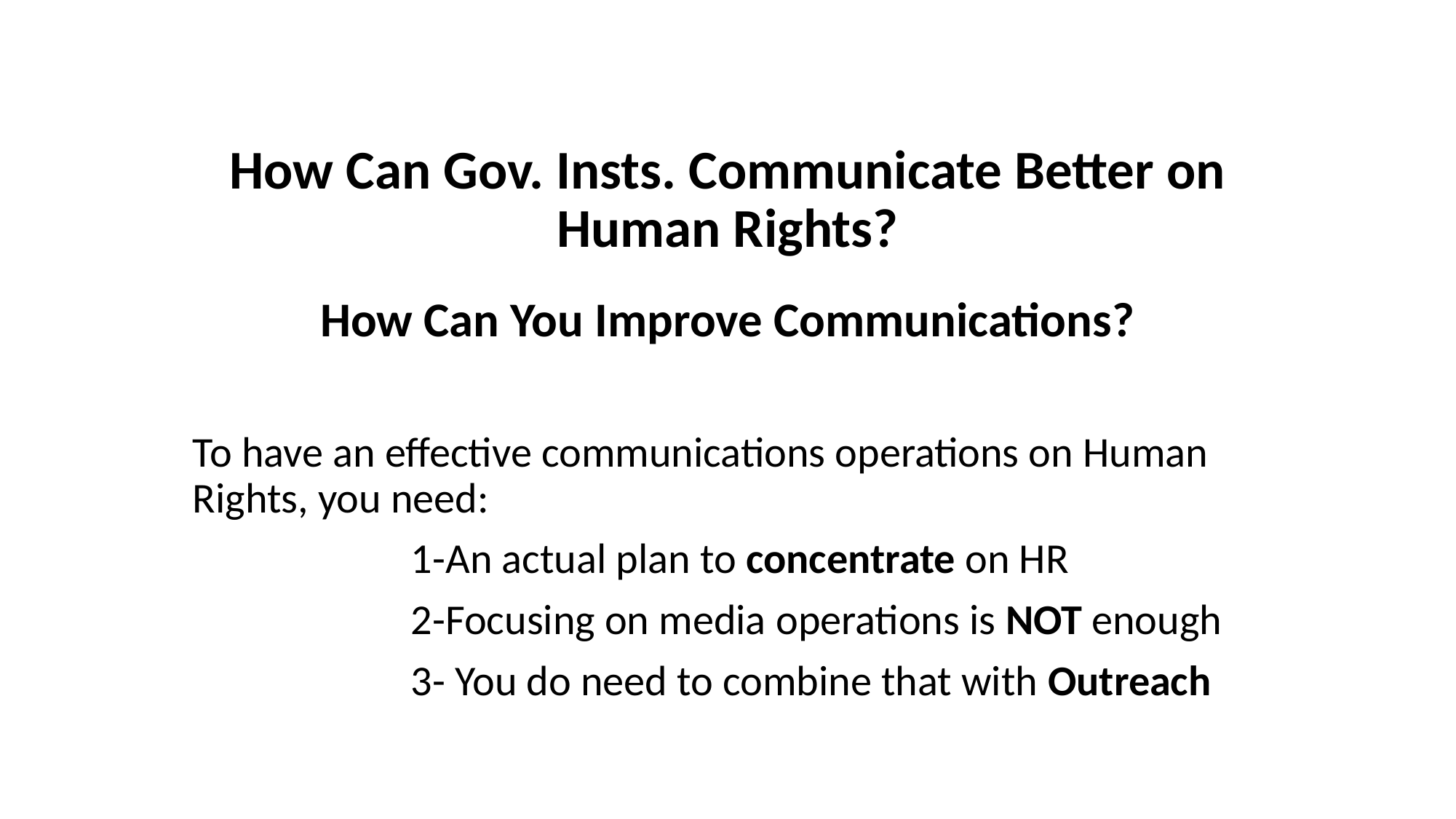

# How Can Gov. Insts. Communicate Better on Human Rights?
How Can You Improve Communications?

To have an effective communications operations on Human Rights, you need:
		1-An actual plan to concentrate on HR
		2-Focusing on media operations is NOT enough
		3- You do need to combine that with Outreach